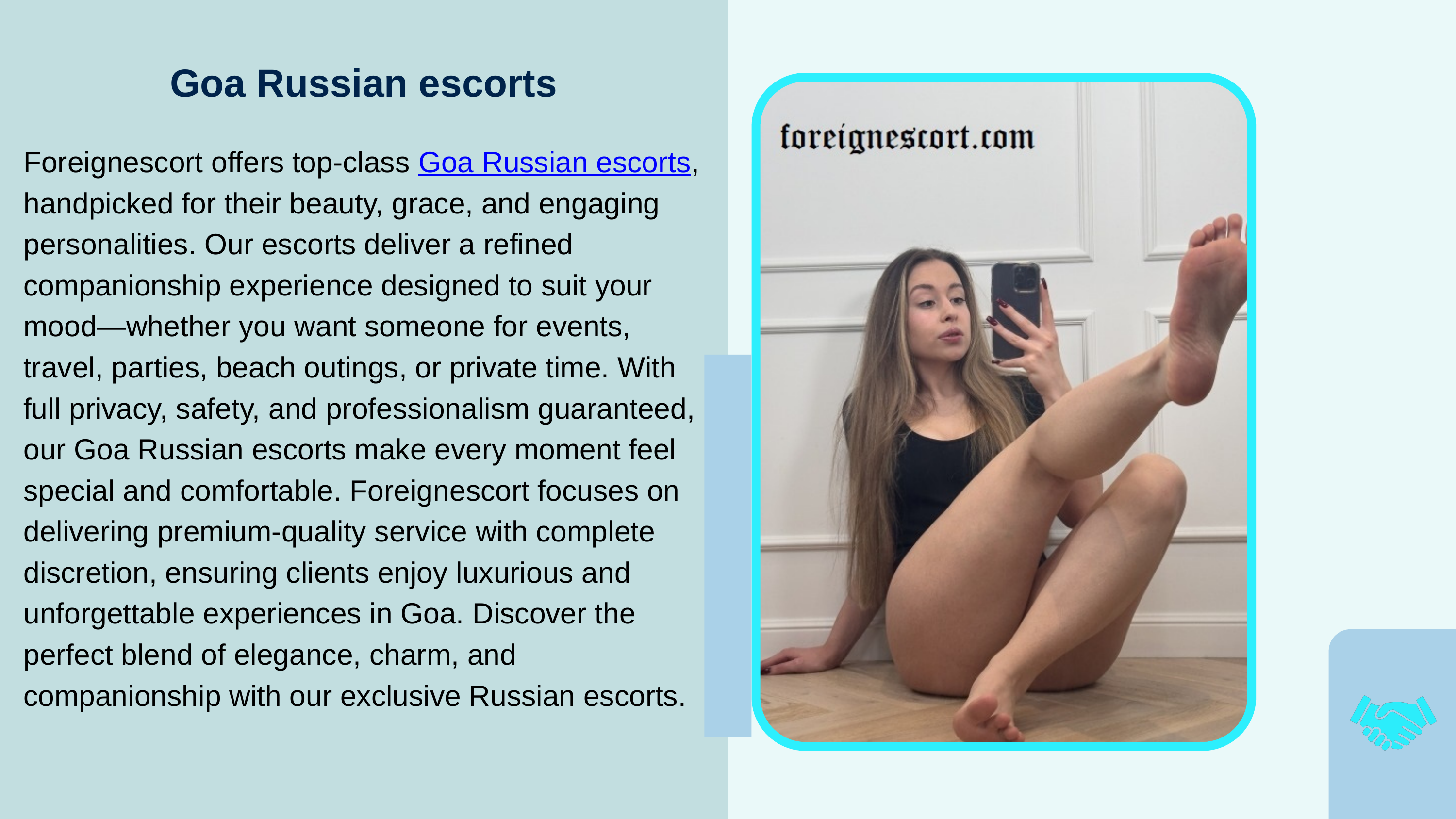

Goa Russian escorts

Foreignescort offers top-class Goa Russian escorts, handpicked for their beauty, grace, and engaging personalities. Our escorts deliver a refined companionship experience designed to suit your mood—whether you want someone for events, travel, parties, beach outings, or private time. With full privacy, safety, and professionalism guaranteed, our Goa Russian escorts make every moment feel special and comfortable. Foreignescort focuses on delivering premium-quality service with complete discretion, ensuring clients enjoy luxurious and unforgettable experiences in Goa. Discover the perfect blend of elegance, charm, and companionship with our exclusive Russian escorts.